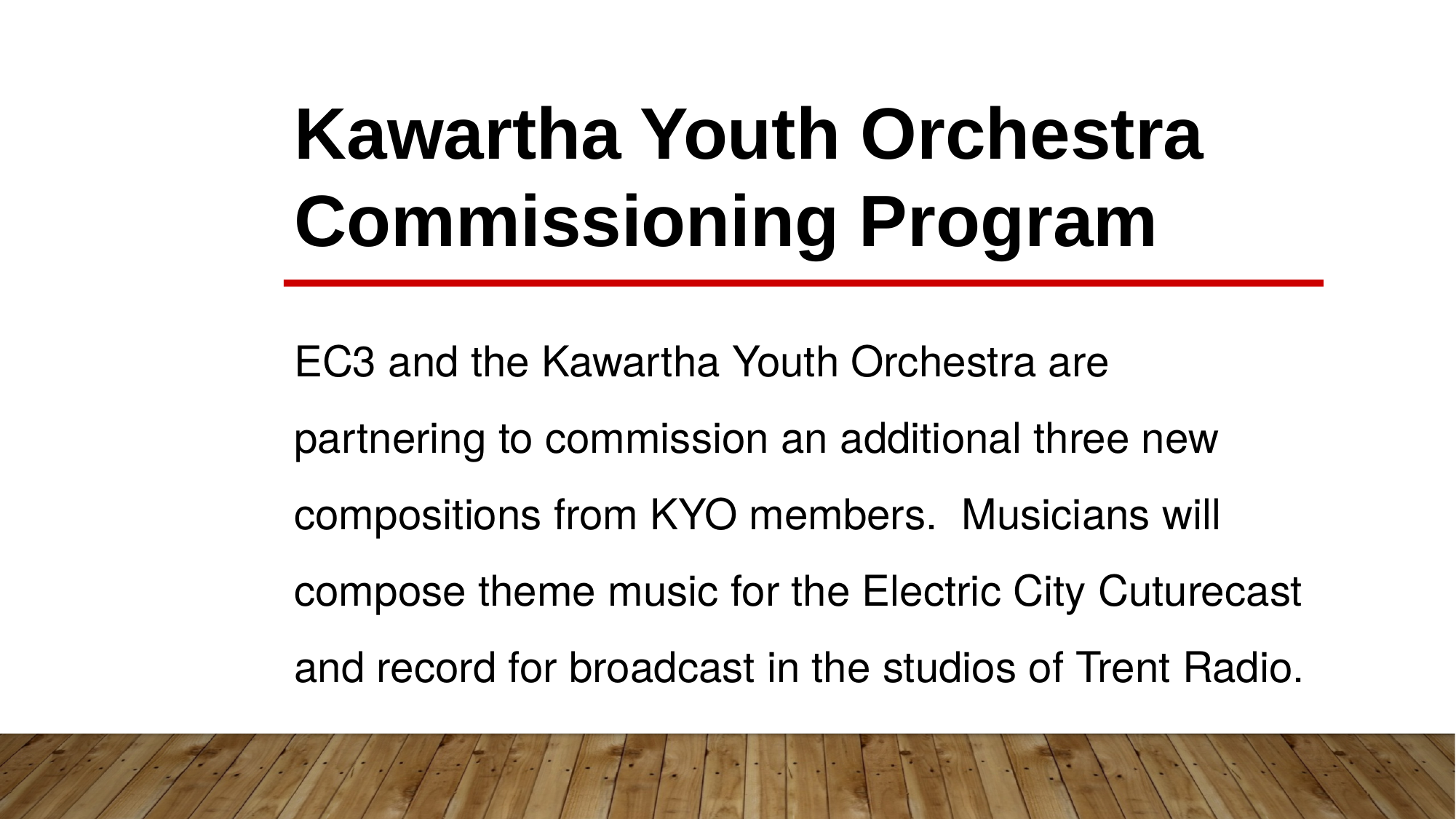

Kawartha Youth Orchestra Commissioning Program

EC3 and the Kawartha Youth Orchestra are partnering to commission an additional three new compositions from KYO members.  Musicians will compose theme music for the Electric City Cuturecast and record for broadcast in the studios of Trent Radio.